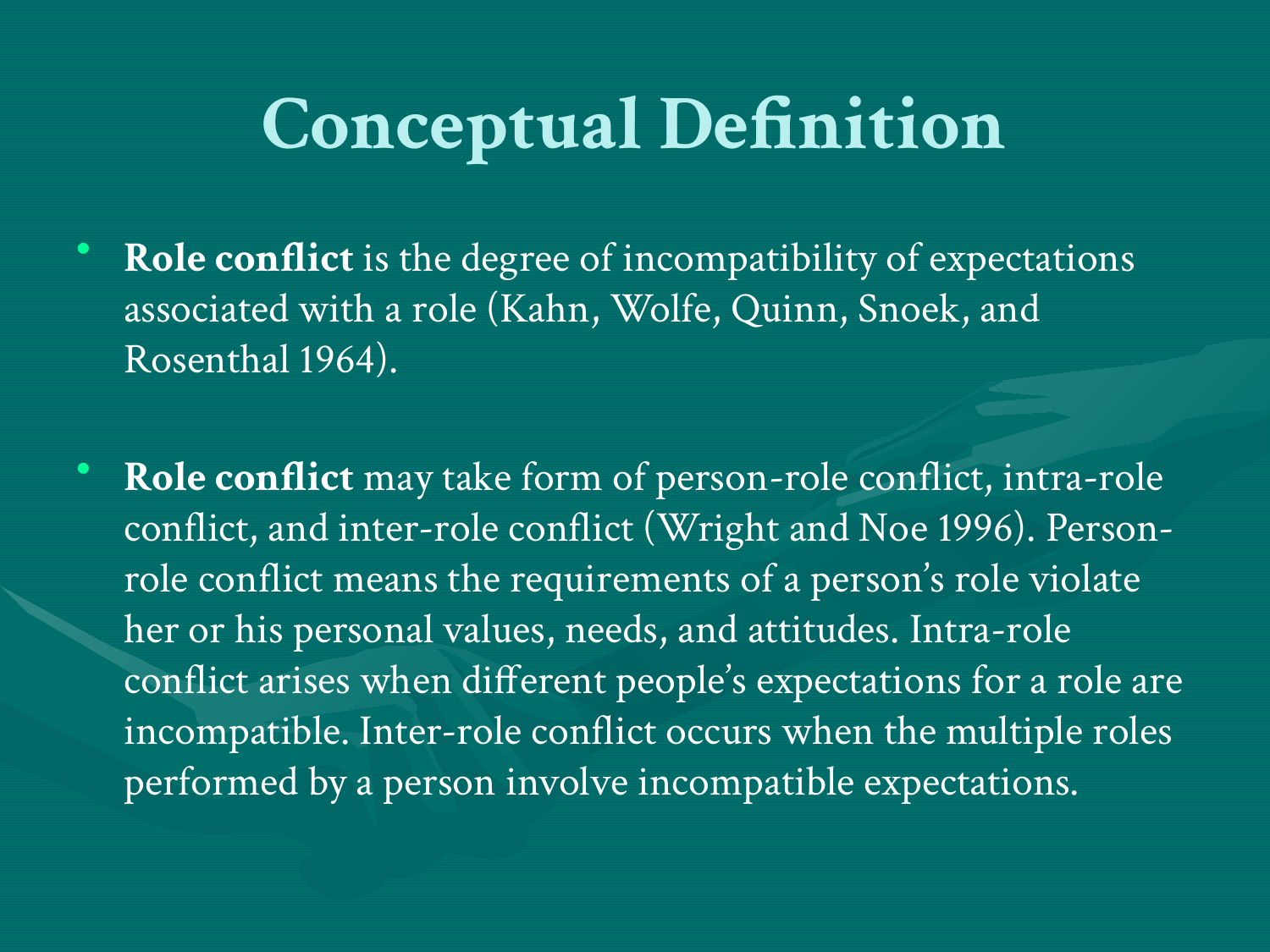

# Conceptual Definition
Role conflict is the degree of incompatibility of expectations associated with a role (Kahn, Wolfe, Quinn, Snoek, and Rosenthal 1964).

Role conflict may take form of person-role conflict, intra-role conflict, and inter-role conflict (Wright and Noe 1996). Person-role conflict means the requirements of a person’s role violate her or his personal values, needs, and attitudes. Intra-role conflict arises when different people’s expectations for a role are incompatible. Inter-role conflict occurs when the multiple roles performed by a person involve incompatible expectations.